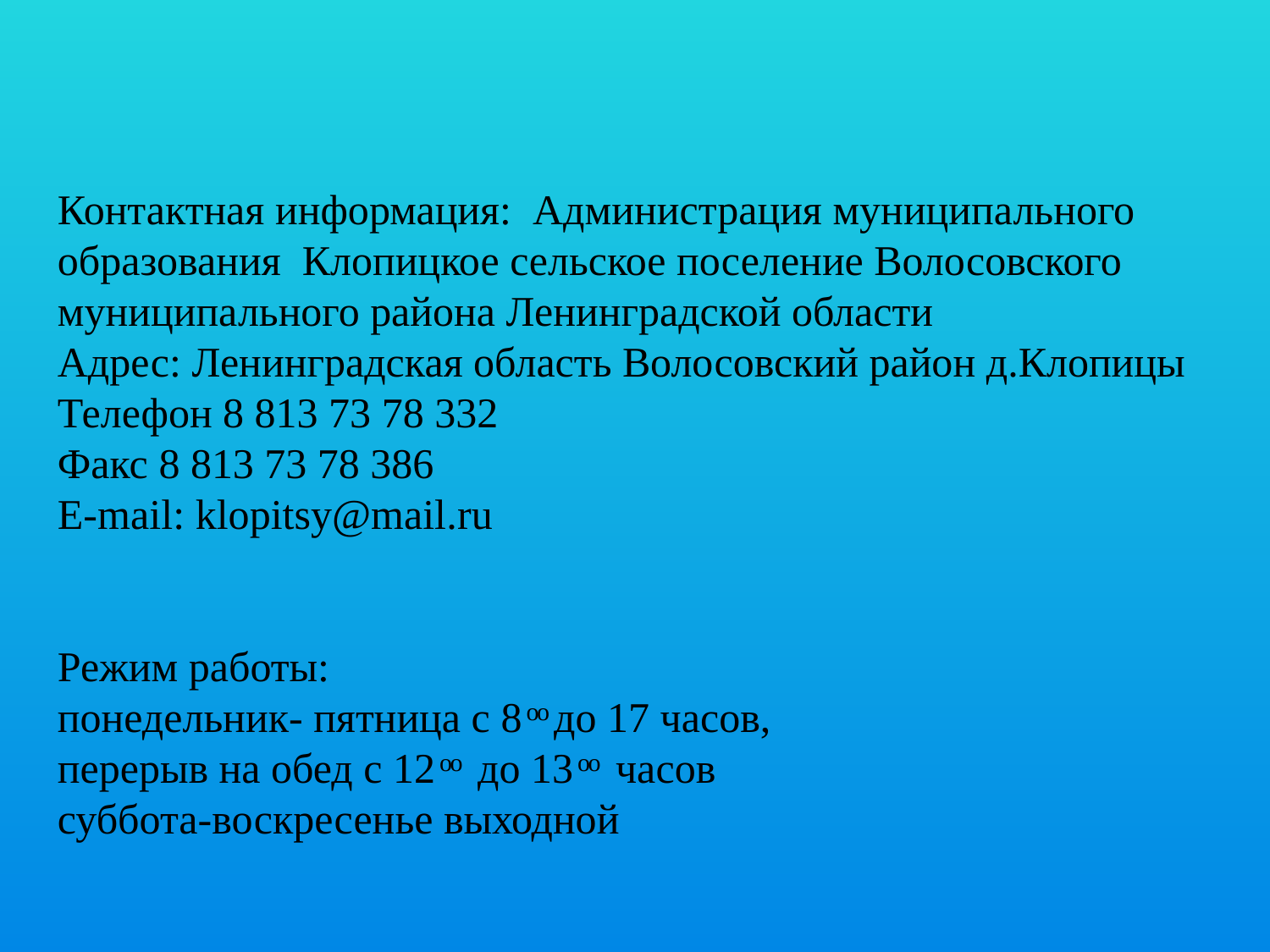

Контактная информация:  Администрация муниципального образования  Клопицкое сельское поселение Волосовского муниципального района Ленинградской области
Адрес: Ленинградская область Волосовский район д.Клопицы
Телефон 8 813 73 78 332
Факс 8 813 73 78 386
E-mail: klopitsy@mail.ru

Режим работы:
понедельник- пятница с 8 ͦ ͦ до 17 часов,
перерыв на обед с 12 ͦ ͦ  до 13 ͦ ͦ  часов
суббота-воскресенье выходной